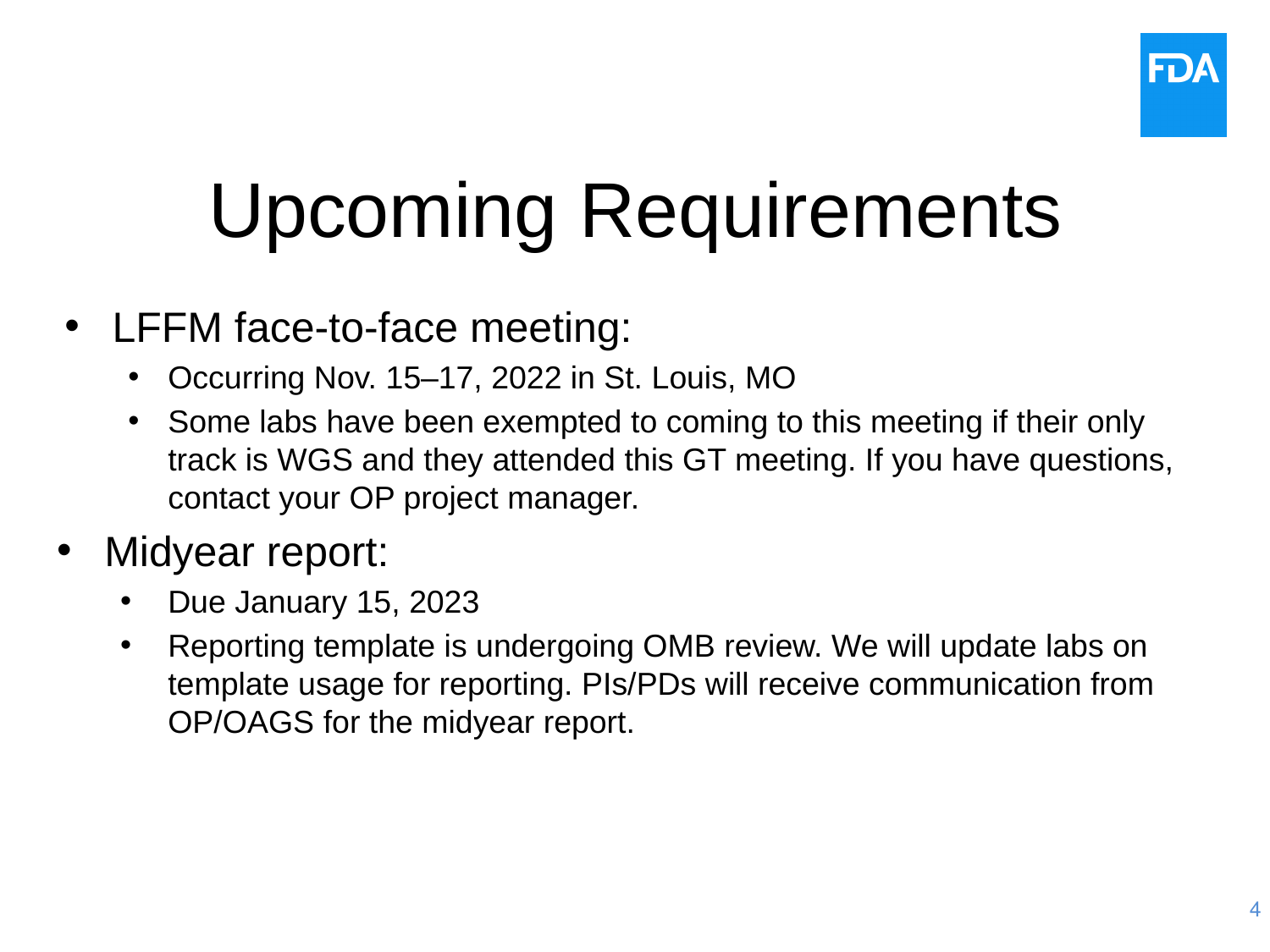

# Upcoming Requirements
LFFM face-to-face meeting:
Occurring Nov. 15–17, 2022 in St. Louis, MO
Some labs have been exempted to coming to this meeting if their only track is WGS and they attended this GT meeting. If you have questions, contact your OP project manager.
Midyear report:
Due January 15, 2023
Reporting template is undergoing OMB review. We will update labs on template usage for reporting. PIs/PDs will receive communication from OP/OAGS for the midyear report.